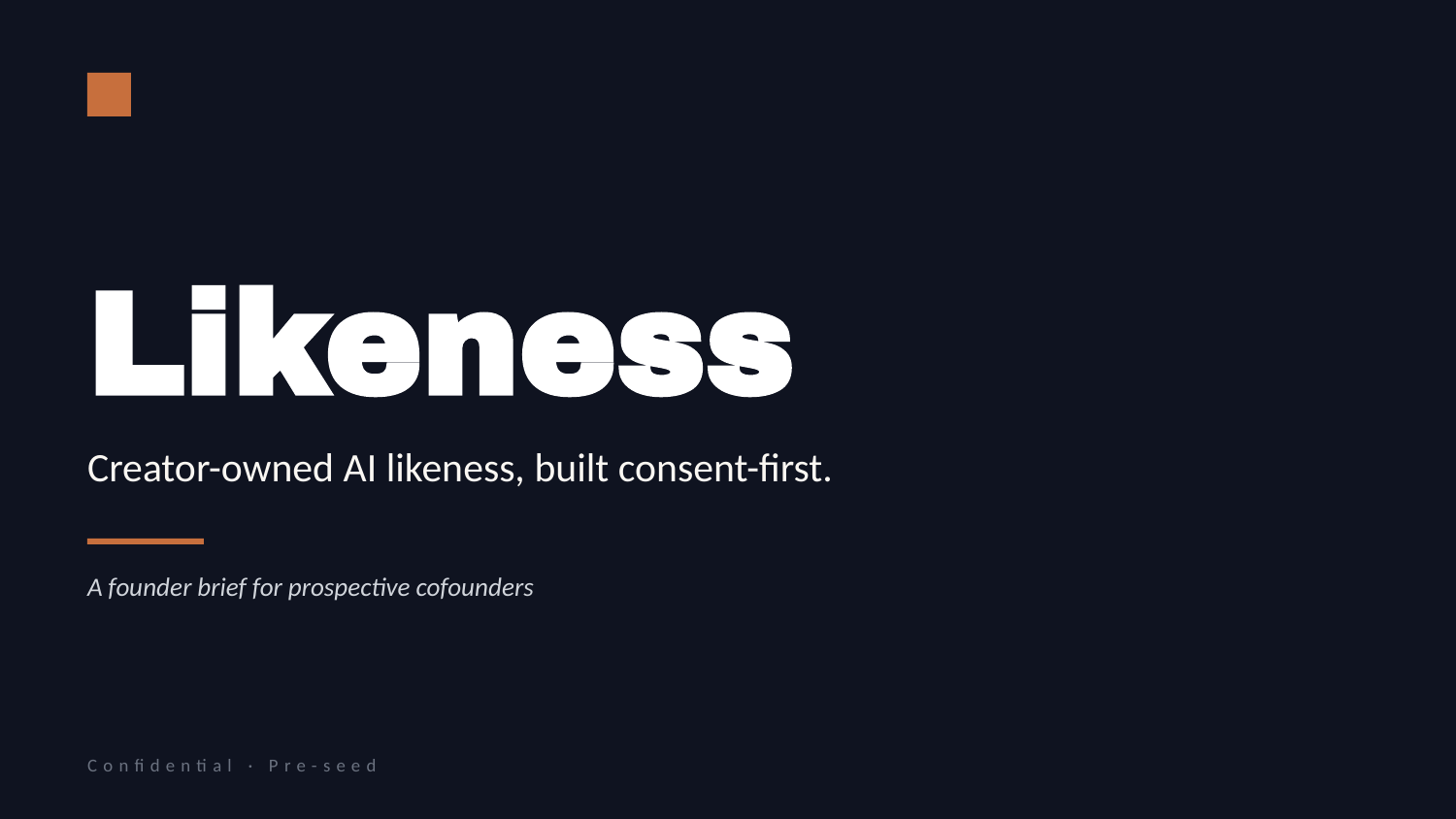

Likeness
Creator-owned AI likeness, built consent-first.

A founder brief for prospective cofounders
Confidential · Pre-seed